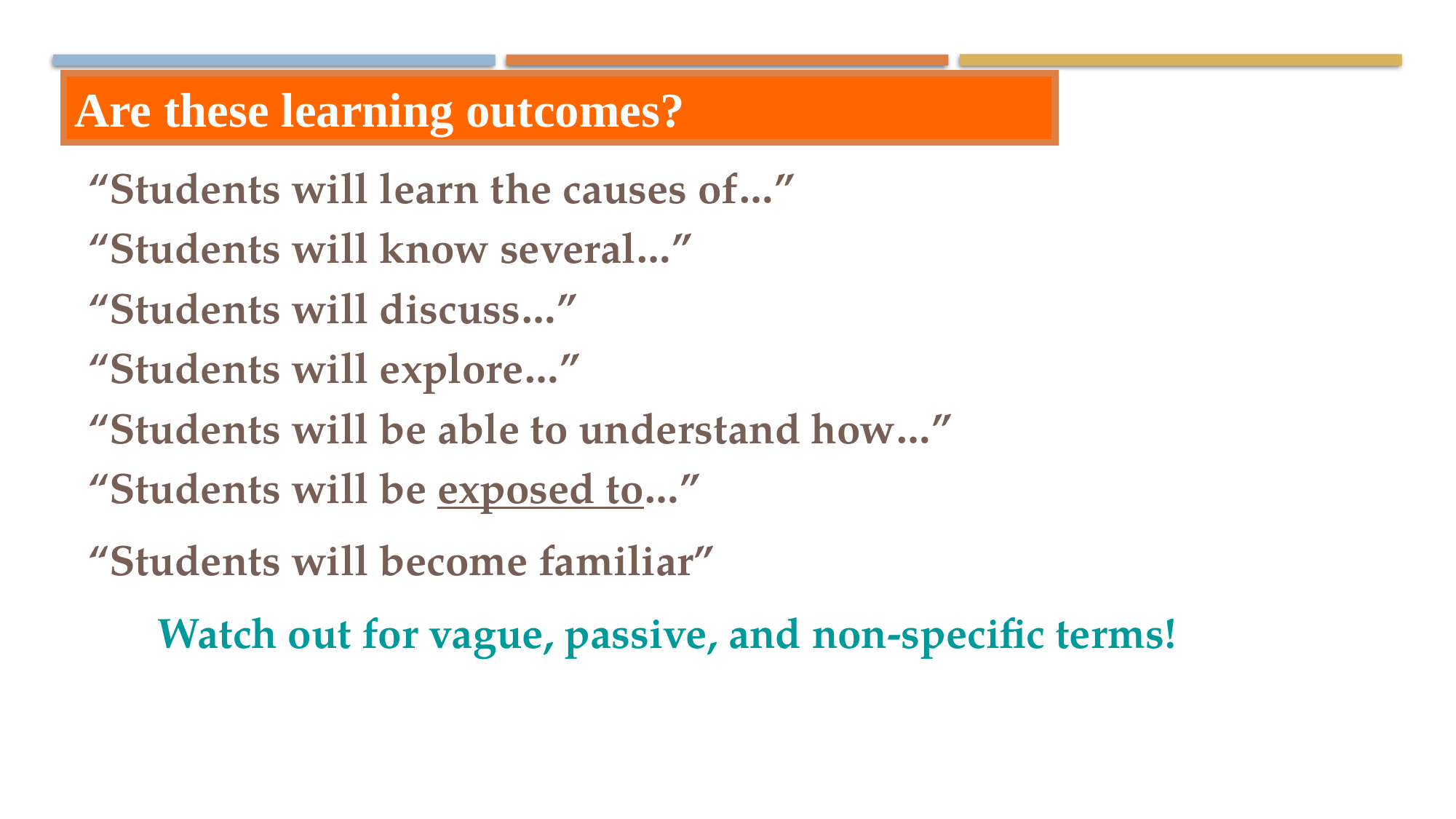

Are these learning outcomes?
“Students will learn the causes of…”
“Students will know several…”
“Students will discuss…”
“Students will explore…”
“Students will be able to understand how…”
“Students will be exposed to…”
“Students will become familiar”
Watch out for vague, passive, and non-specific terms!